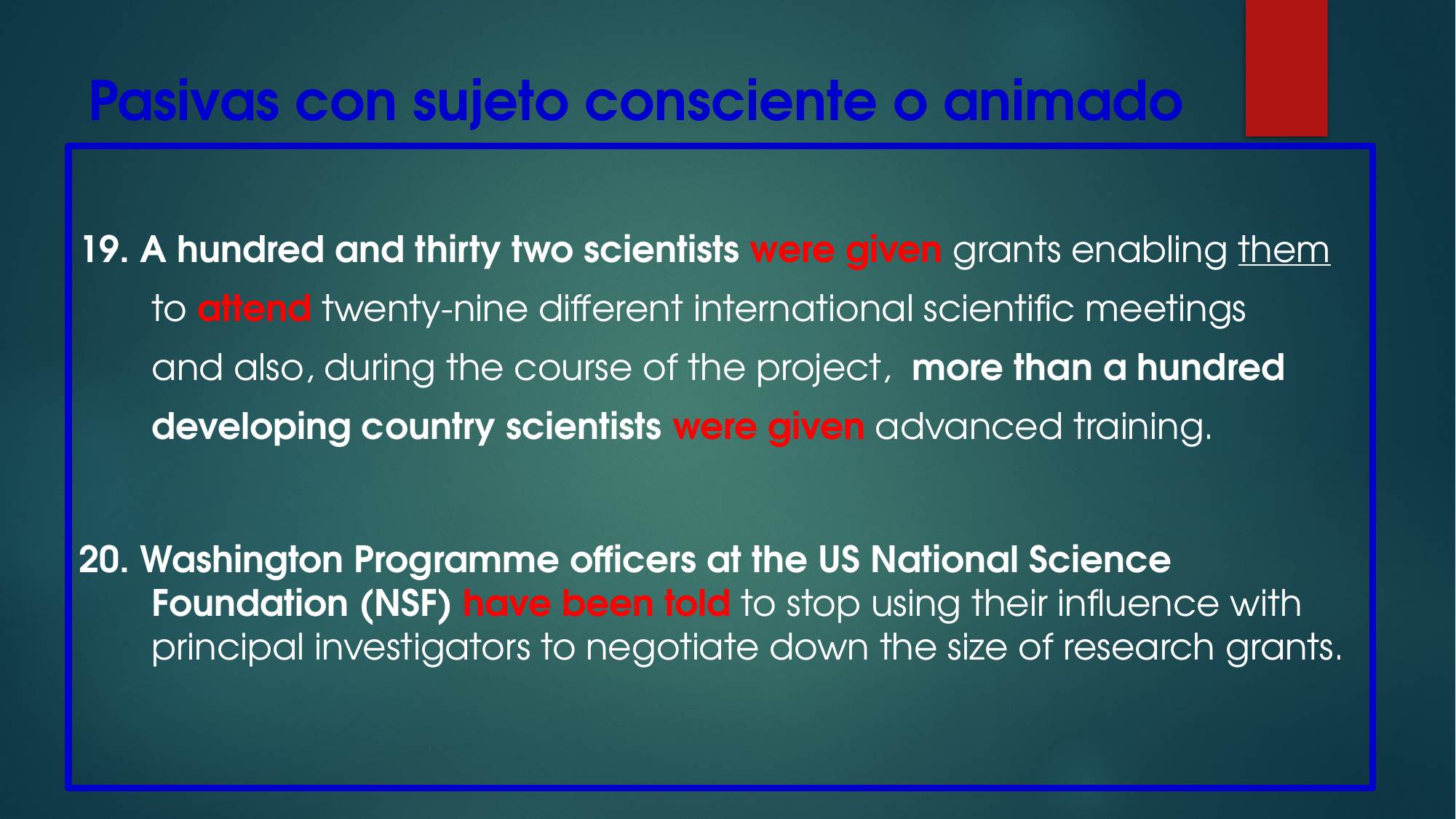

# Pasivas con sujeto consciente o animado

19. A hundred and thirty two scientists were given grants enabling them to attend twenty-nine different international scientific meetings     and also, during the course of the project,  more than a hundred developing country scientists were given advanced training.

20. Washington Programme officers at the US National Science Foundation (NSF) have been told to stop using their influence with principal investigators to negotiate down the size of research grants.